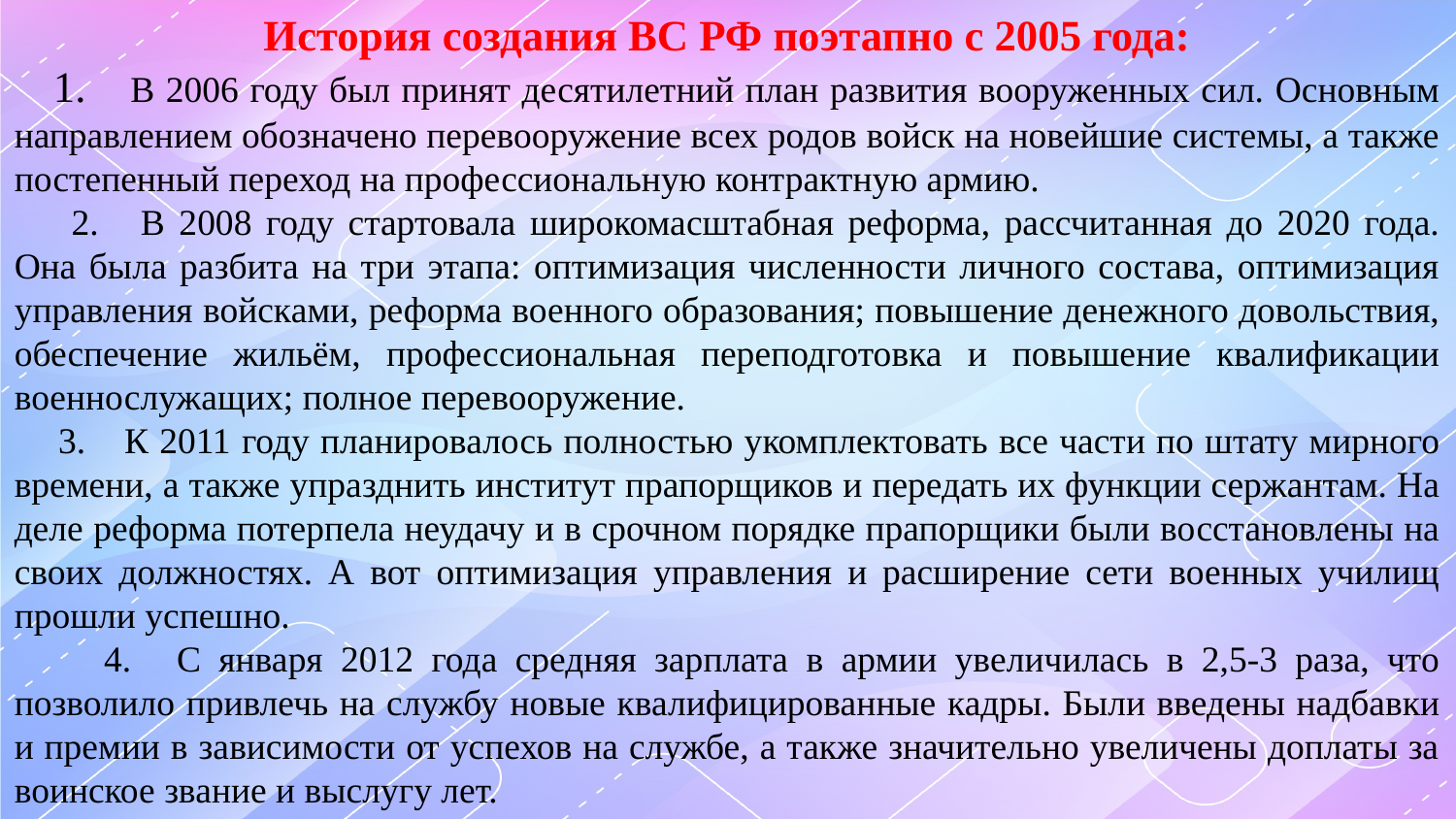

История создания ВС РФ поэтапно с 2005 года:
   1.    В 2006 году был принят десятилетний план развития вооруженных сил. Основным направлением обозначено перевооружение всех родов войск на новейшие системы, а также постепенный переход на профессиональную контрактную армию.
    2.    В 2008 году стартовала широкомасштабная реформа, рассчитанная до 2020 года. Она была разбита на три этапа: оптимизация численности личного состава, оптимизация управления войсками, реформа военного образования; повышение денежного довольствия, обеспечение жильём, профессиональная переподготовка и повышение квалификации военнослужащих; полное перевооружение.
    3.    К 2011 году планировалось полностью укомплектовать все части по штату мирного времени, а также упразднить институт прапорщиков и передать их функции сержантам. На деле реформа потерпела неудачу и в срочном порядке прапорщики были восстановлены на своих должностях. А вот оптимизация управления и расширение сети военных училищ прошли успешно.
     4.    С января 2012 года средняя зарплата в армии увеличилась в 2,5-3 раза, что позволило привлечь на службу новые квалифицированные кадры. Были введены надбавки и премии в зависимости от успехов на службе, а также значительно увеличены доплаты за воинское звание и выслугу лет.